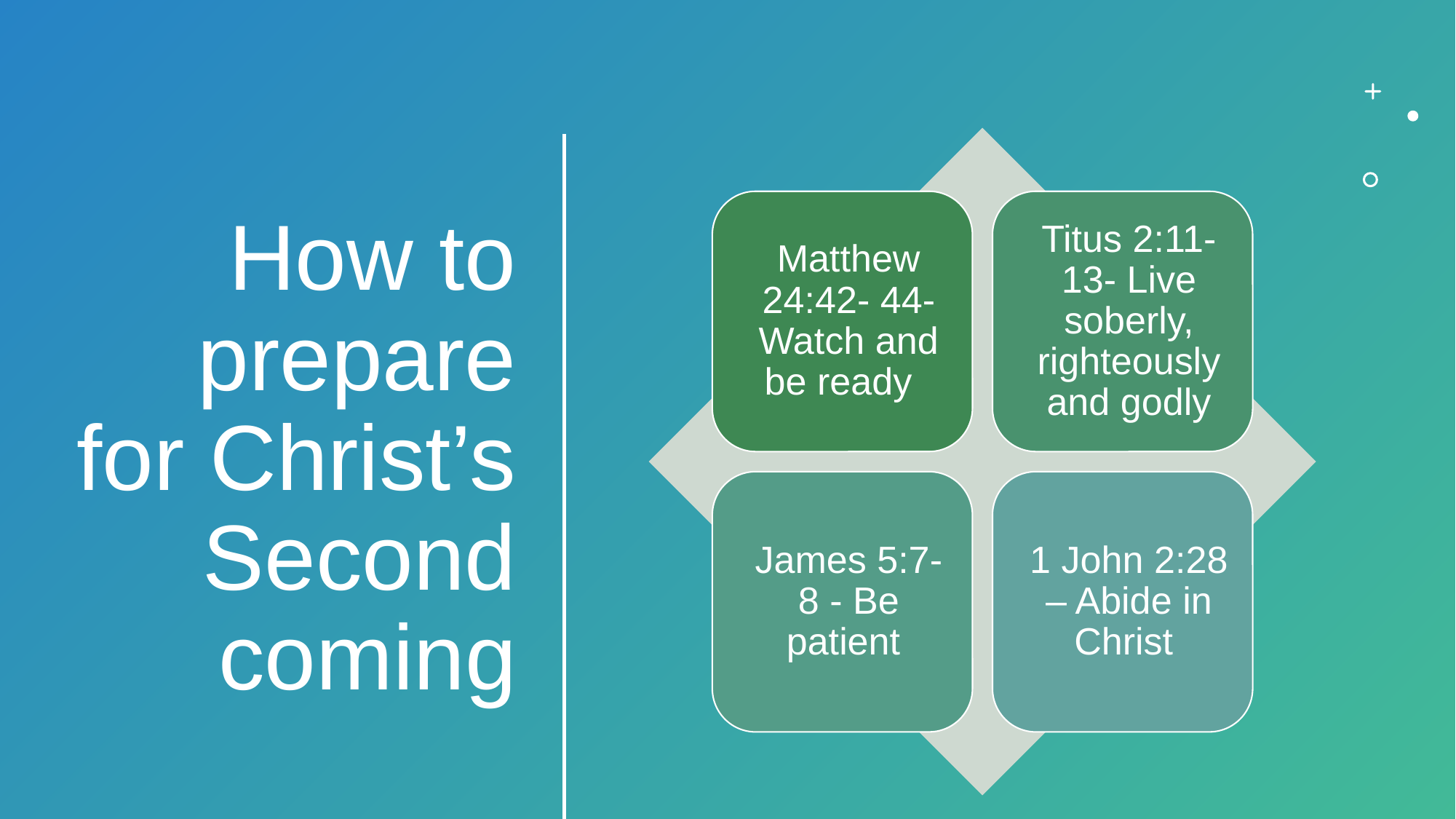

# How to prepare for Christ’s Second coming
Matthew 24:42- 44- Watch and be ready
Titus 2:11-13- Live soberly, righteously and godly
James 5:7-8 - Be patient
1 John 2:28 – Abide in Christ